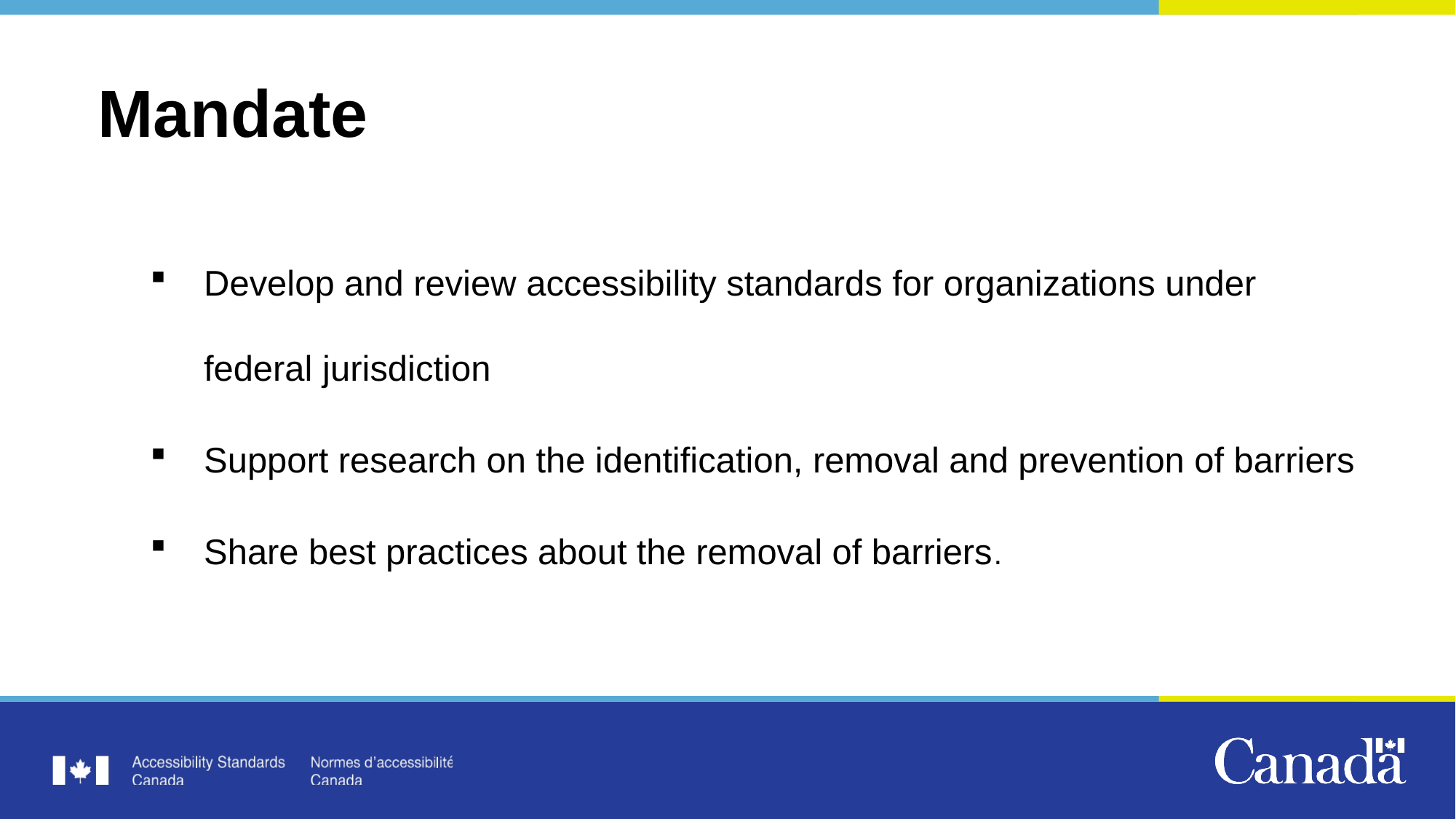

# Mandate
Develop and review accessibility standards for organizations under federal jurisdiction
Support research on the identification, removal and prevention of barriers
Share best practices about the removal of barriers.